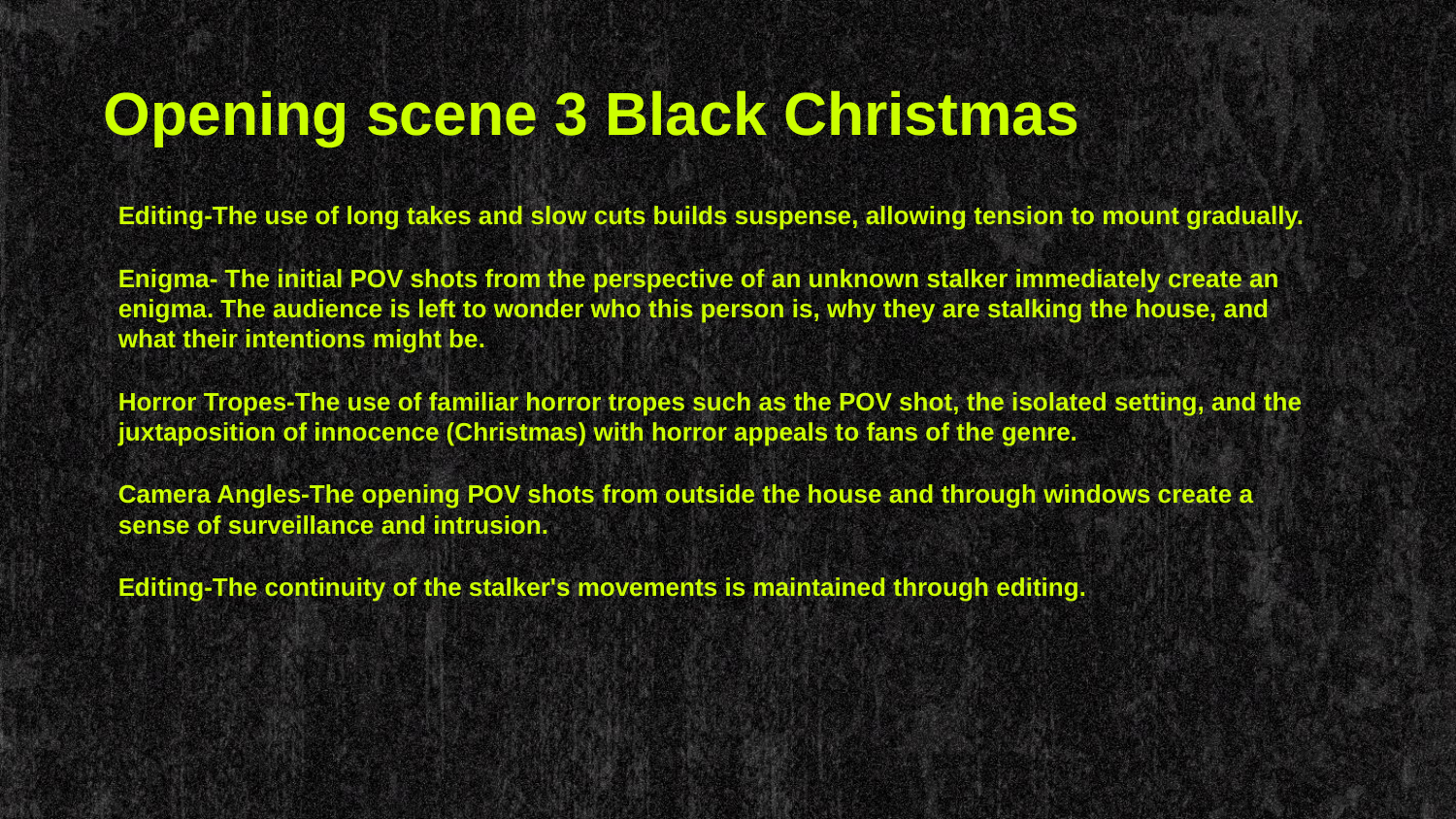

# Opening scene 3 Black Christmas
Editing-The use of long takes and slow cuts builds suspense, allowing tension to mount gradually.
Enigma- The initial POV shots from the perspective of an unknown stalker immediately create an enigma. The audience is left to wonder who this person is, why they are stalking the house, and what their intentions might be.
Horror Tropes-The use of familiar horror tropes such as the POV shot, the isolated setting, and the juxtaposition of innocence (Christmas) with horror appeals to fans of the genre.
Camera Angles-The opening POV shots from outside the house and through windows create a sense of surveillance and intrusion.
Editing-The continuity of the stalker's movements is maintained through editing.